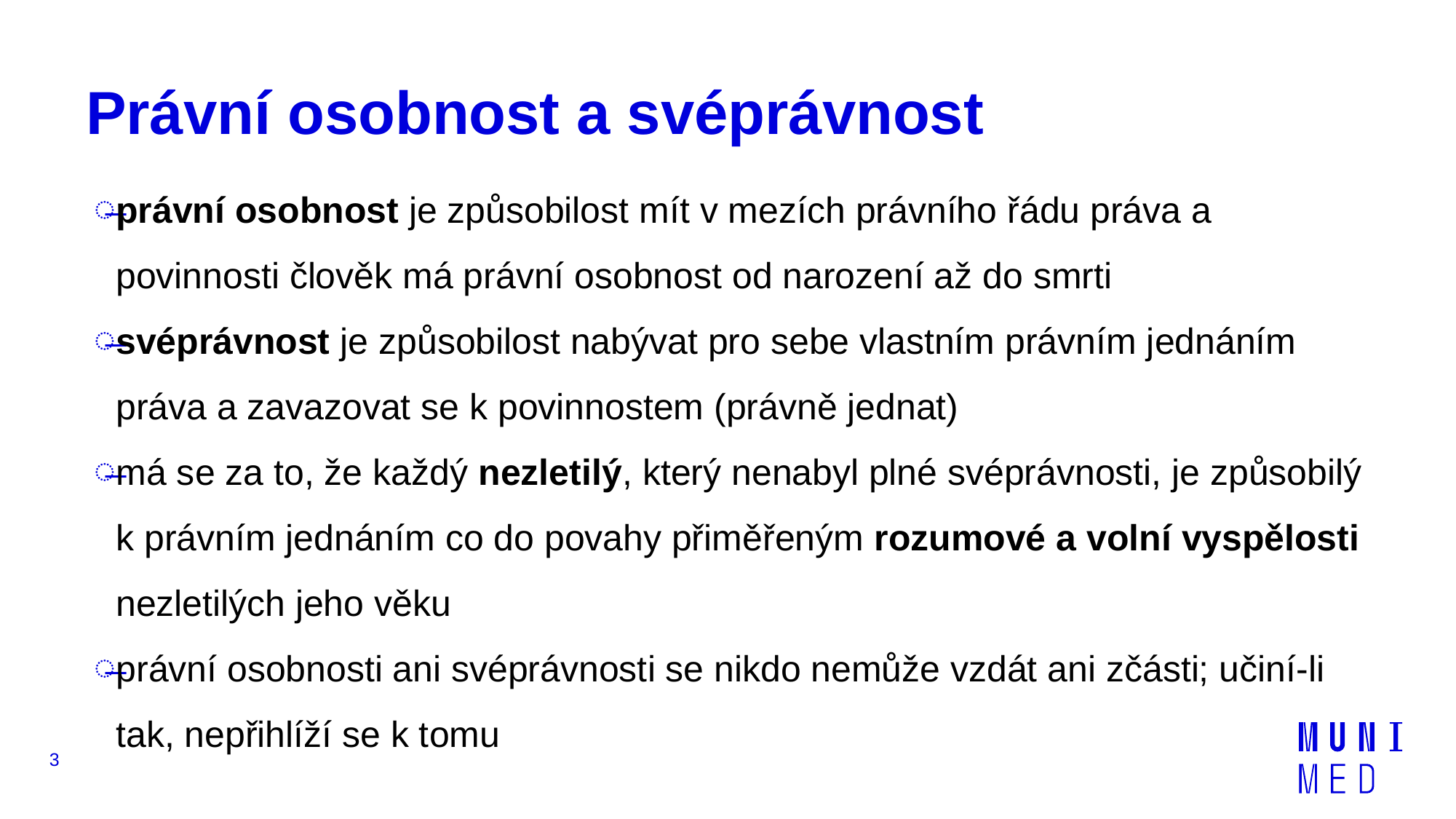

# Právní osobnost a svéprávnost
právní osobnost je způsobilost mít v mezích právního řádu práva a povinnosti člověk má právní osobnost od narození až do smrti
svéprávnost je způsobilost nabývat pro sebe vlastním právním jednáním práva a zavazovat se k povinnostem (právně jednat)
má se za to, že každý nezletilý, který nenabyl plné svéprávnosti, je způsobilý k právním jednáním co do povahy přiměřeným rozumové a volní vyspělosti nezletilých jeho věku
právní osobnosti ani svéprávnosti se nikdo nemůže vzdát ani zčásti; učiní-li tak, nepřihlíží se k tomu
3